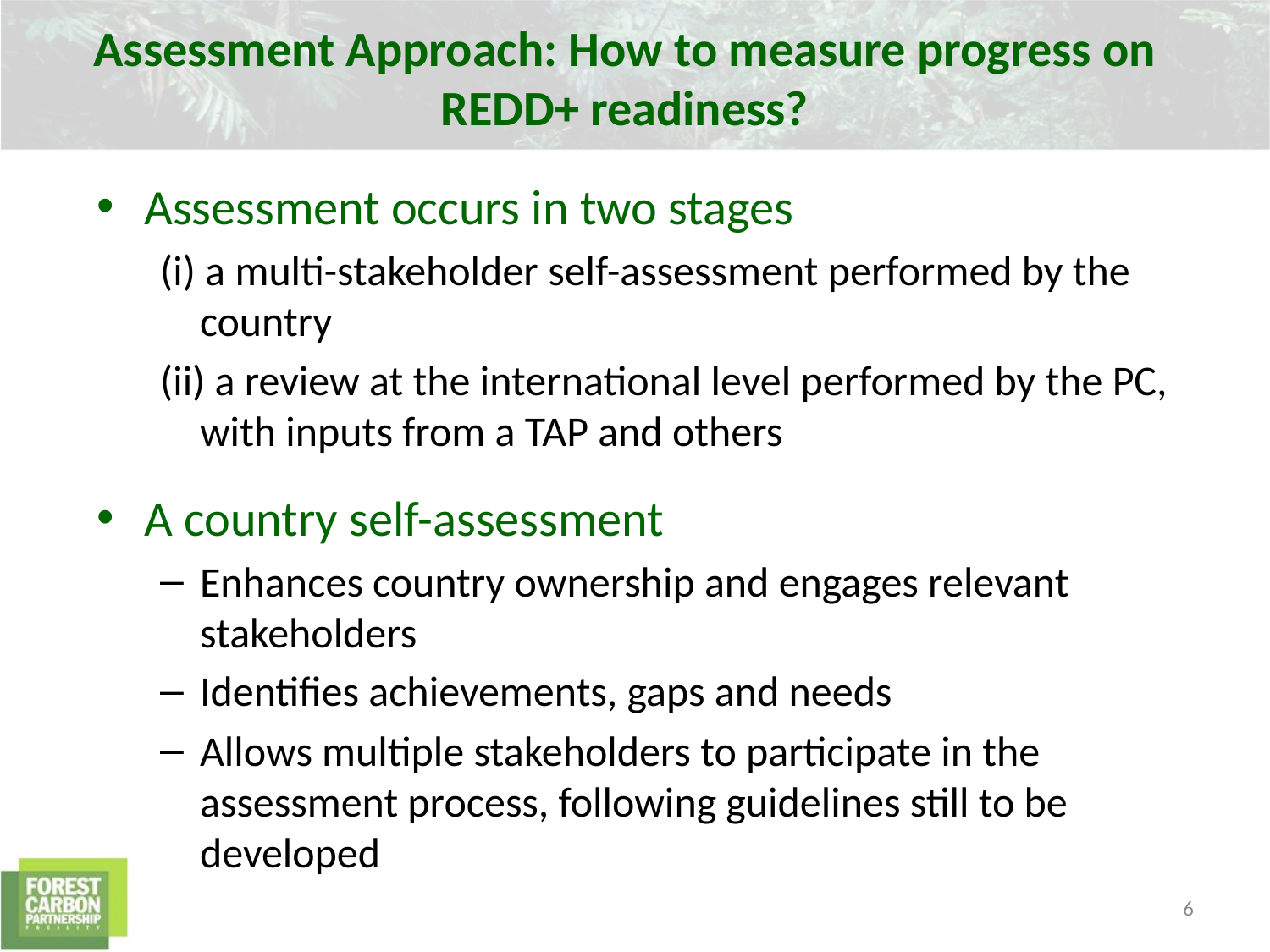

Assessment Approach: How to measure progress on REDD+ readiness?
Assessment occurs in two stages
(i) a multi-stakeholder self-assessment performed by the country
(ii) a review at the international level performed by the PC, with inputs from a TAP and others
A country self-assessment
Enhances country ownership and engages relevant stakeholders
Identifies achievements, gaps and needs
Allows multiple stakeholders to participate in the assessment process, following guidelines still to be developed
6